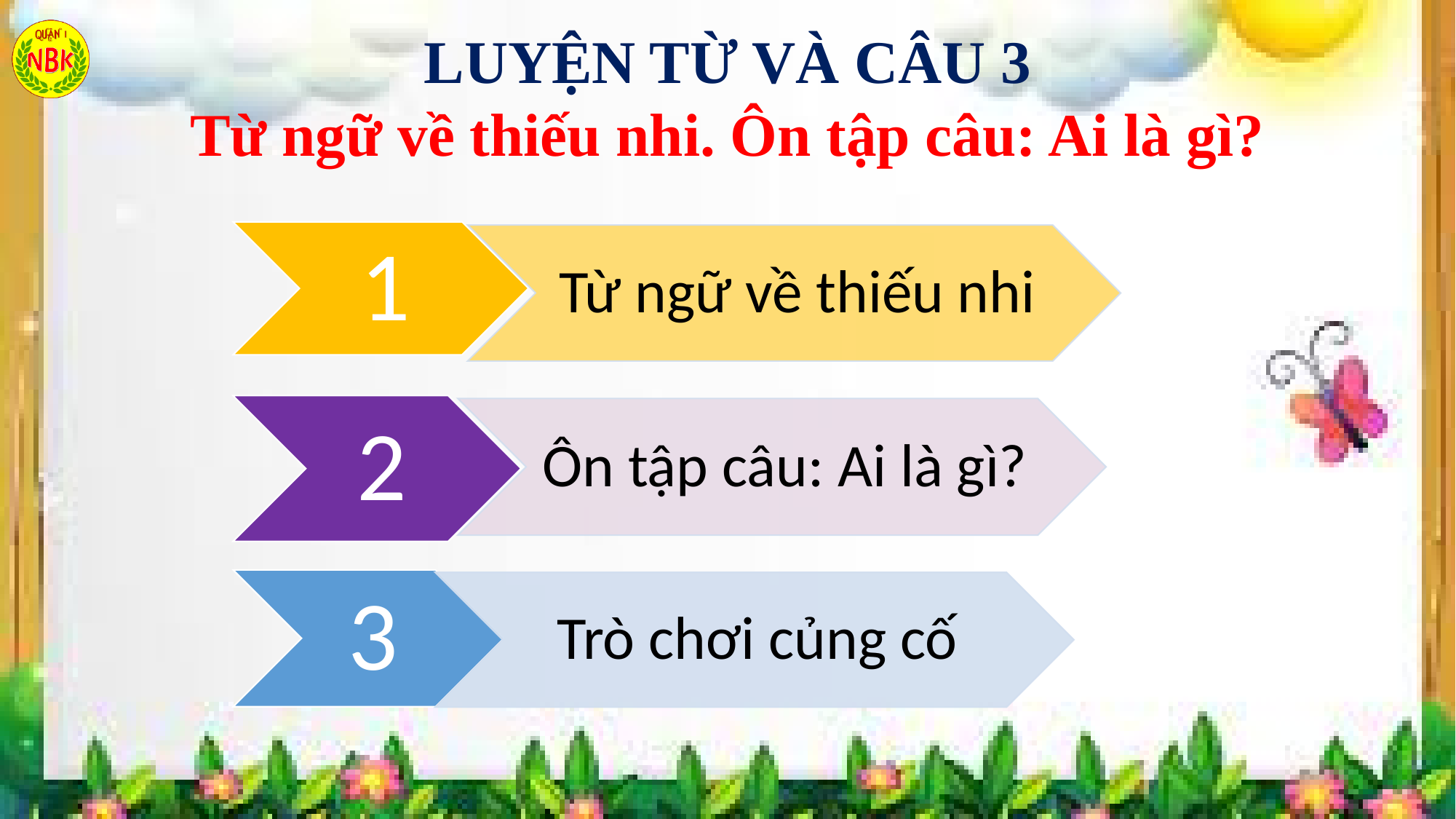

LUYỆN TỪ VÀ CÂU 3
Từ ngữ về thiếu nhi. Ôn tập câu: Ai là gì?
1
Từ ngữ về thiếu nhi
2
Ôn tập câu: Ai là gì?
3
Trò chơi củng cố